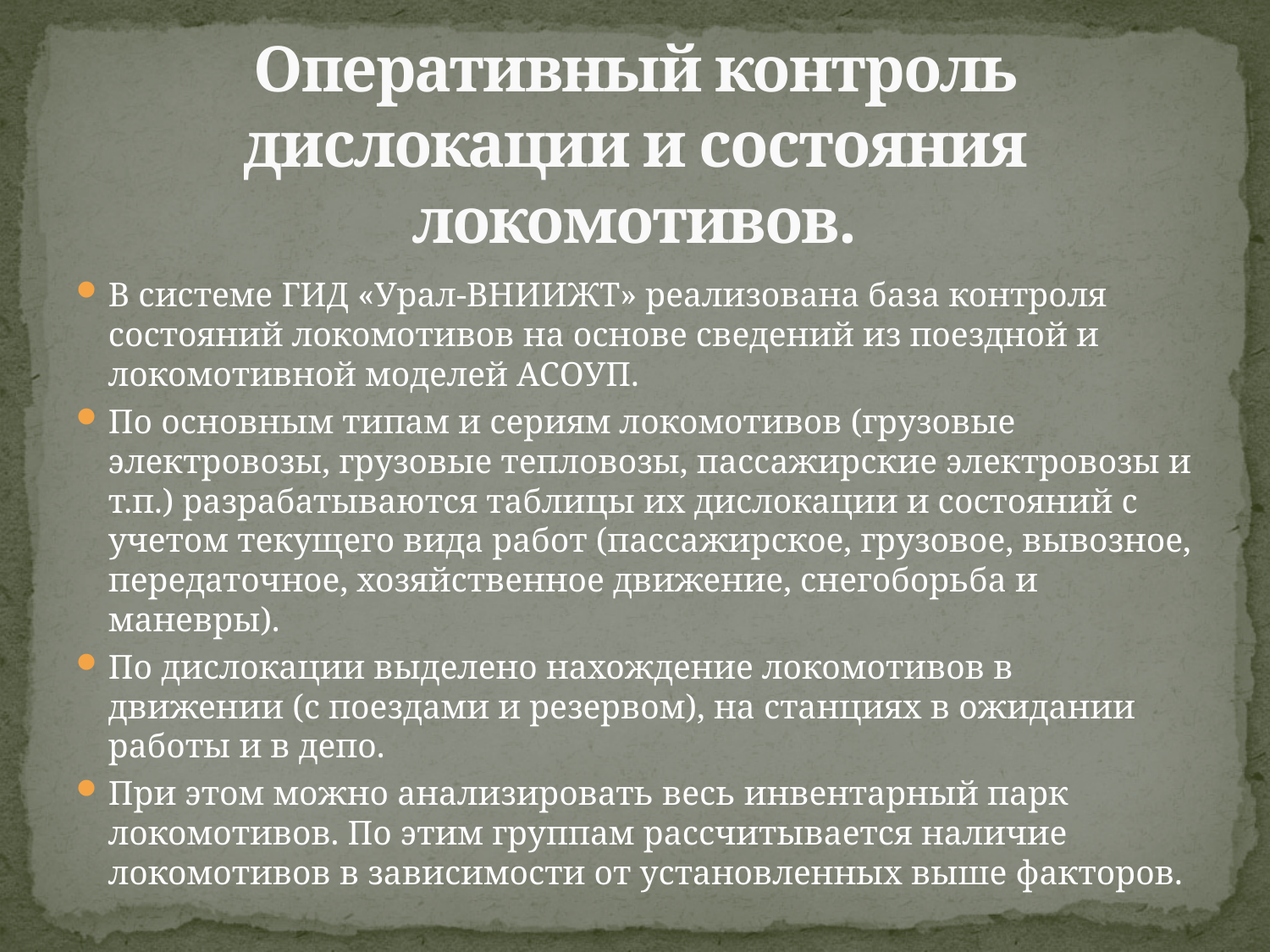

# Оперативный контроль дислокации и состояния локомотивов.
В системе ГИД «Урал-ВНИИЖТ» реализована база контроля состояний локомотивов на основе сведений из поездной и локомотивной моделей АСОУП.
По основным типам и сериям локомотивов (грузовые электровозы, грузовые тепловозы, пассажирские электровозы и т.п.) разрабатываются таблицы их дислокации и состояний с учетом текущего вида работ (пассажирское, грузовое, вывозное, передаточное, хозяйственное движение, снегоборьба и маневры).
По дислокации выделено нахождение локомотивов в движении (с поездами и резервом), на станциях в ожидании работы и в депо.
При этом можно анализировать весь инвентарный парк локомотивов. По этим группам рассчитывается наличие локомотивов в зависимости от установленных выше факторов.